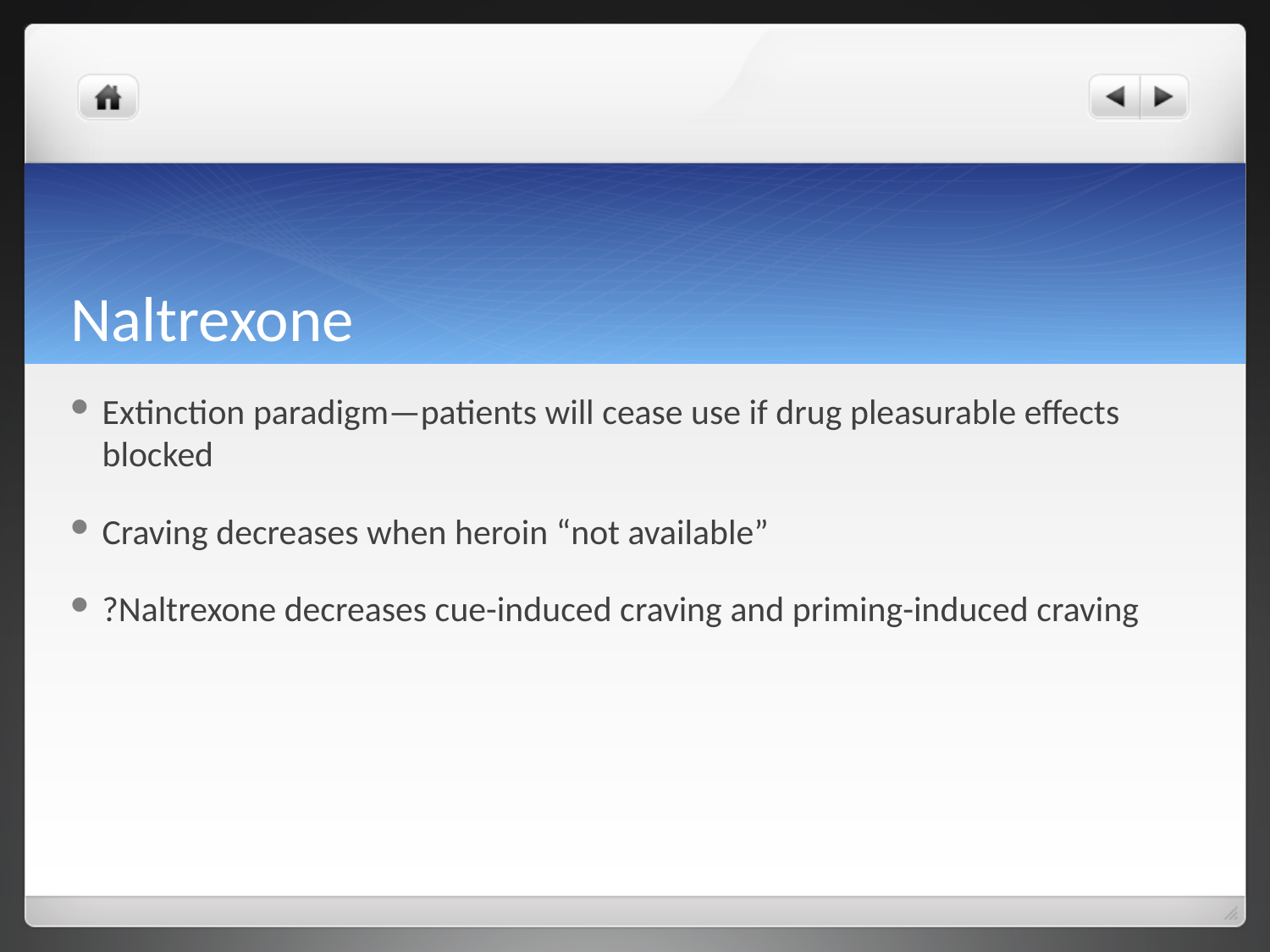

# Naltrexone
Extinction paradigm—patients will cease use if drug pleasurable effects blocked
Craving decreases when heroin “not available”
?Naltrexone decreases cue-induced craving and priming-induced craving